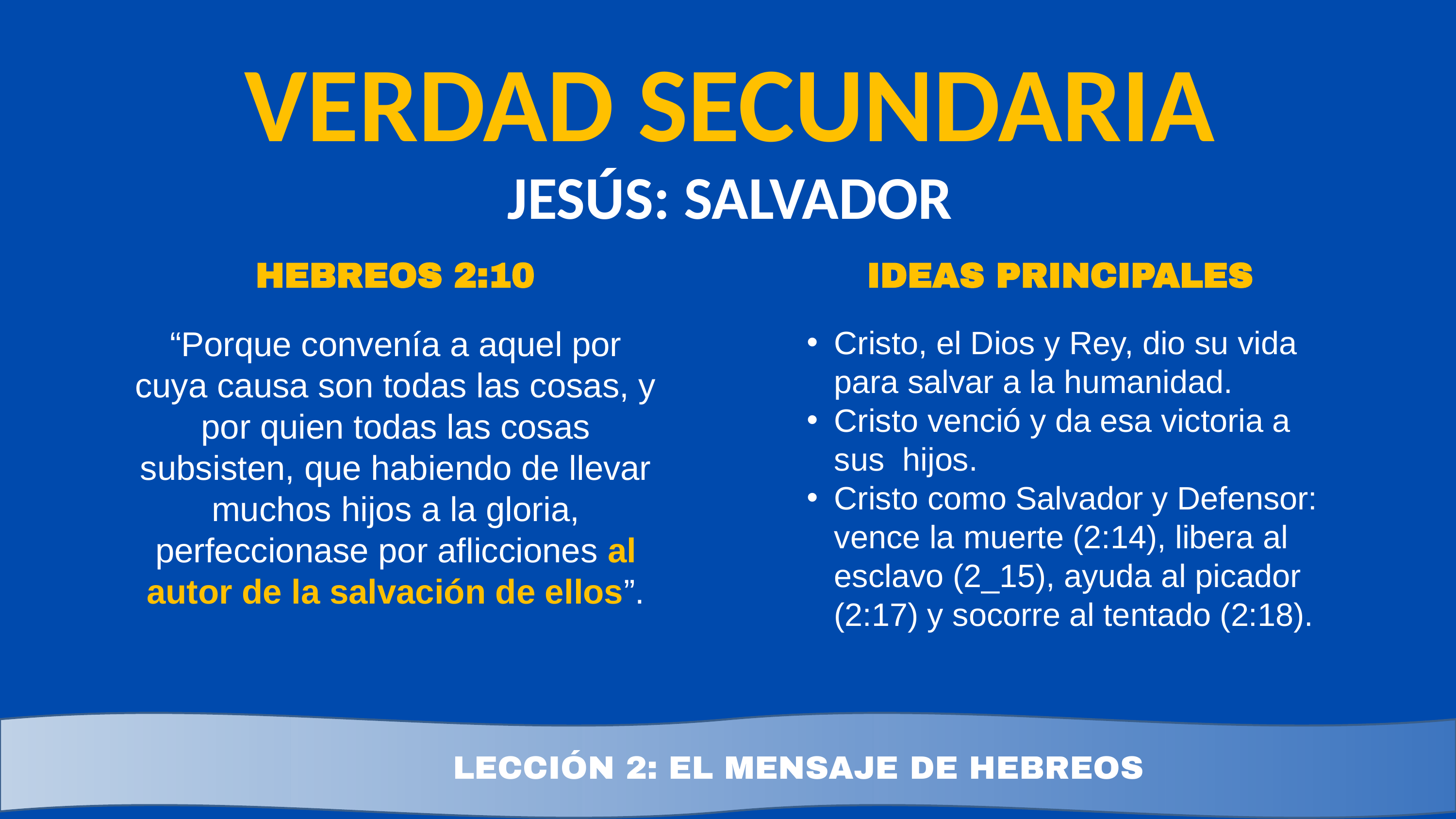

VERDAD SECUNDARIA
JESÚS: SALVADOR
IDEAS PRINCIPALES
HEBREOS 2:10
“Porque convenía a aquel por cuya causa son todas las cosas, y por quien todas las cosas subsisten, que habiendo de llevar muchos hijos a la gloria, perfeccionase por aflicciones al autor de la salvación de ellos”.
Cristo, el Dios y Rey, dio su vida para salvar a la humanidad.
Cristo venció y da esa victoria a sus  hijos.
Cristo como Salvador y Defensor: vence la muerte (2:14), libera al esclavo (2_15), ayuda al picador  (2:17) y socorre al tentado (2:18).

LECCIÓN 2: EL MENSAJE DE HEBREOS